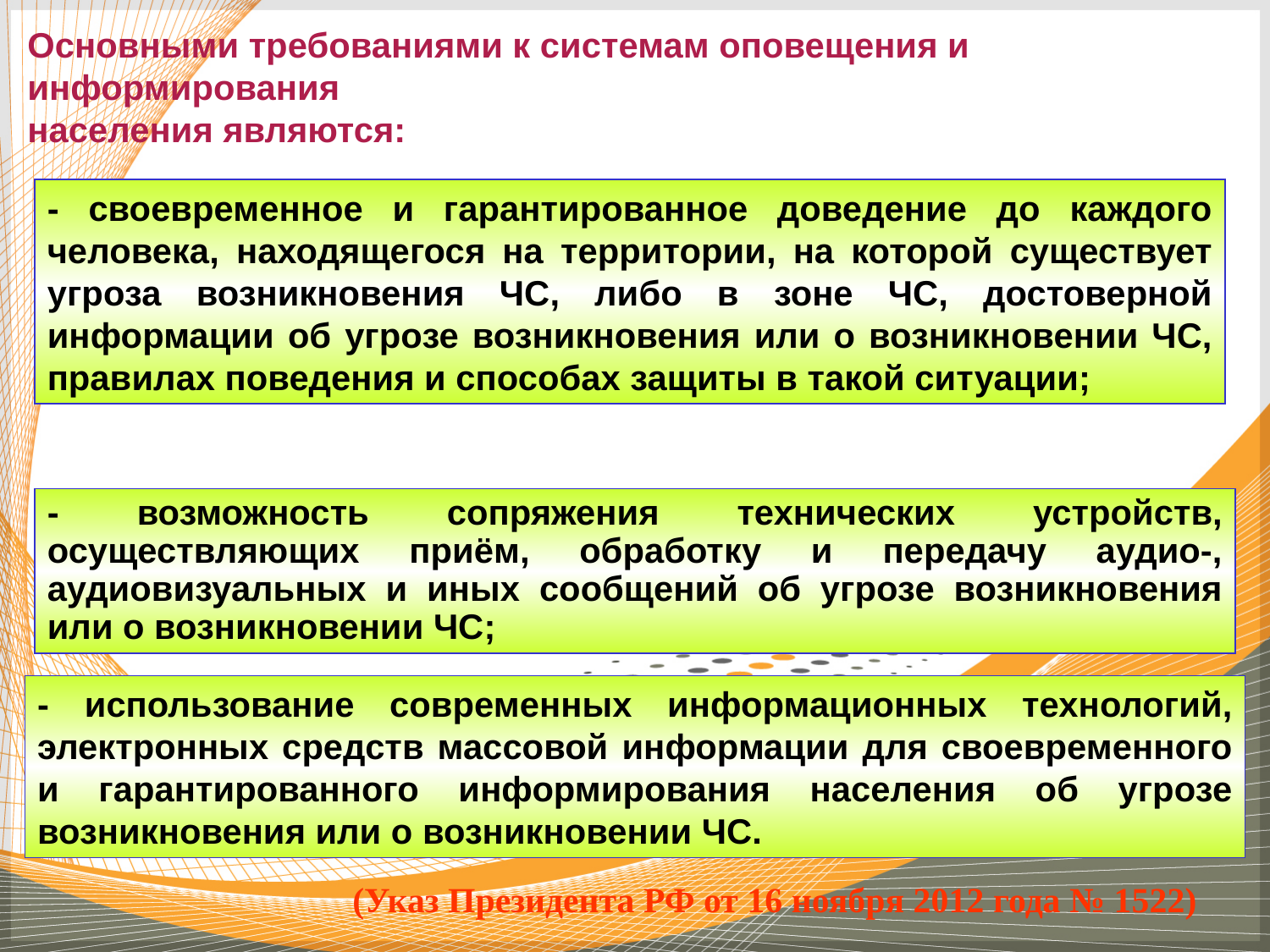

Основными требованиями к системам оповещения и информирования
населения являются:
- своевременное и гарантированное доведение до каждого человека, находящегося на территории, на которой существует угроза возникновения ЧС, либо в зоне ЧС, достоверной информации об угрозе возникновения или о возникновении ЧС, правилах поведения и способах защиты в такой ситуации;
- возможность сопряжения технических устройств, осуществляющих приём, обработку и передачу аудио-, аудиовизуальных и иных сообщений об угрозе возникновения или о возникновении ЧС;
- использование современных информационных технологий, электронных средств массовой информации для своевременного и гарантированного информирования населения об угрозе возникновения или о возникновении ЧС.
(Указ Президента РФ от 16 ноября 2012 года № 1522)